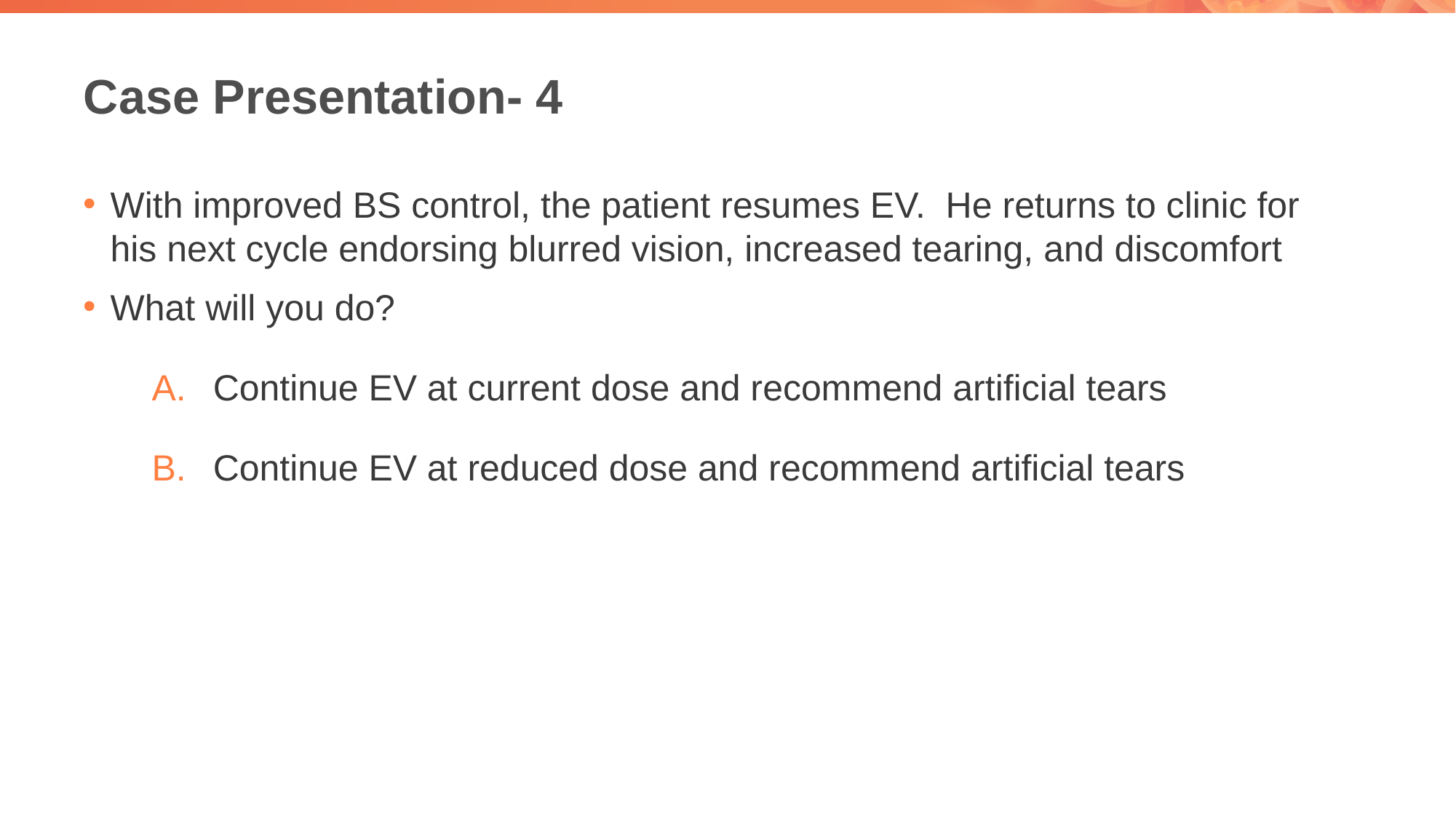

# Case Presentation- 4
With improved BS control, the patient resumes EV.  He returns to clinic for his next cycle endorsing blurred vision, increased tearing, and discomfort
What will you do?
Continue EV at current dose and recommend artificial tears
Continue EV at reduced dose and recommend artificial tears
WITHHOLD EV, refer for ophthalmologic evaluation